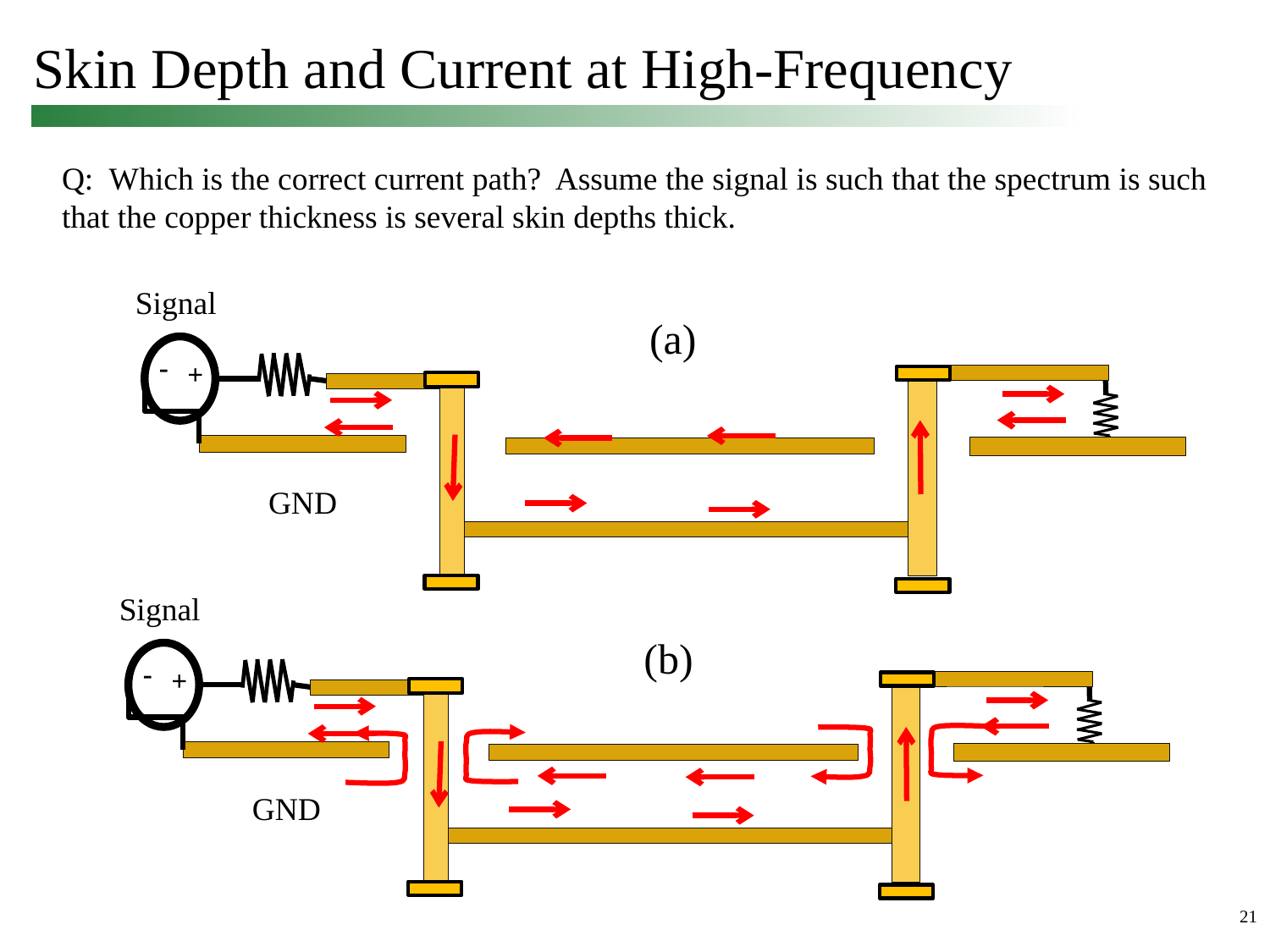

# Skin Depth and Current at High-Frequency
Q:  Which is the correct current path?  Assume the signal is such that the spectrum is such that the copper thickness is several skin depths thick.
Signal

-
+

GND

(a)
Signal

-
+

GND

(b)